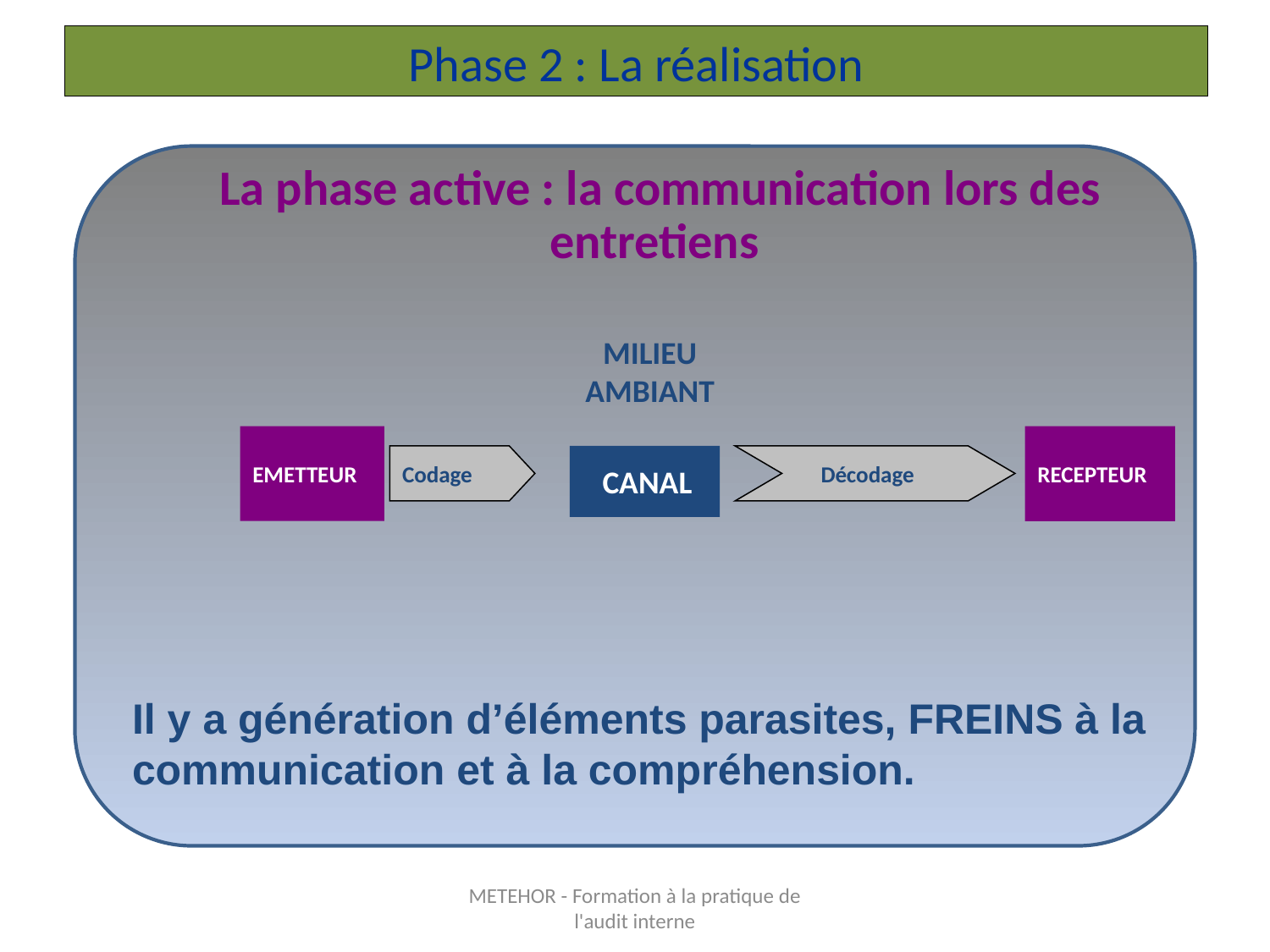

# Phase 2 : La réalisation

La phase active : la communication lors des entretiens
MILIEU AMBIANT

EMETTEUR

RECEPTEUR

Codage
 CANAL
Décodage
Il y a génération d’éléments parasites, FREINS à la communication et à la compréhension.
METEHOR - Formation à la pratique de l'audit interne